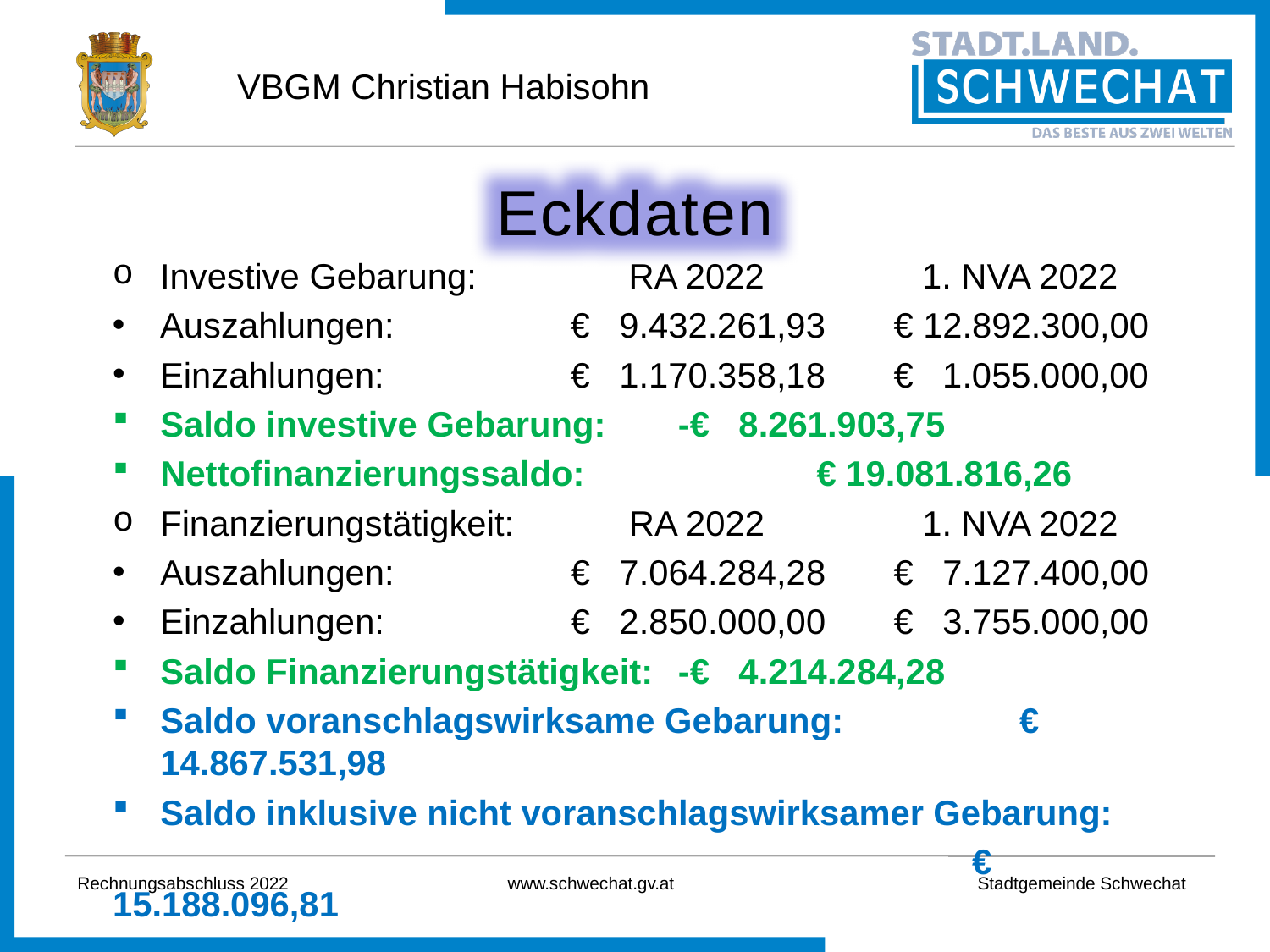

# VBGM Christian Habisohn
Eckdaten
Investive Gebarung:	         RA 2022		1. NVA 2022
Auszahlungen:		   €   9.432.261,93       € 12.892.300,00
Einzahlungen:		   €   1.170.358,18       €   1.055.000,00
Saldo investive Gebarung:	 -€   8.261.903,75
Nettofinanzierungssaldo:		   € 19.081.816,26
Finanzierungstätigkeit:	         RA 2022		1. NVA 2022
Auszahlungen:		   €   7.064.284,28       €   7.127.400,00
Einzahlungen:		   €   2.850.000,00       €   3.755.000,00
Saldo Finanzierungstätigkeit:	 -€   4.214.284,28
Saldo voranschlagswirksame Gebarung:	          € 14.867.531,98
Saldo inklusive nicht voranschlagswirksamer Gebarung:
						          € 15.188.096,81